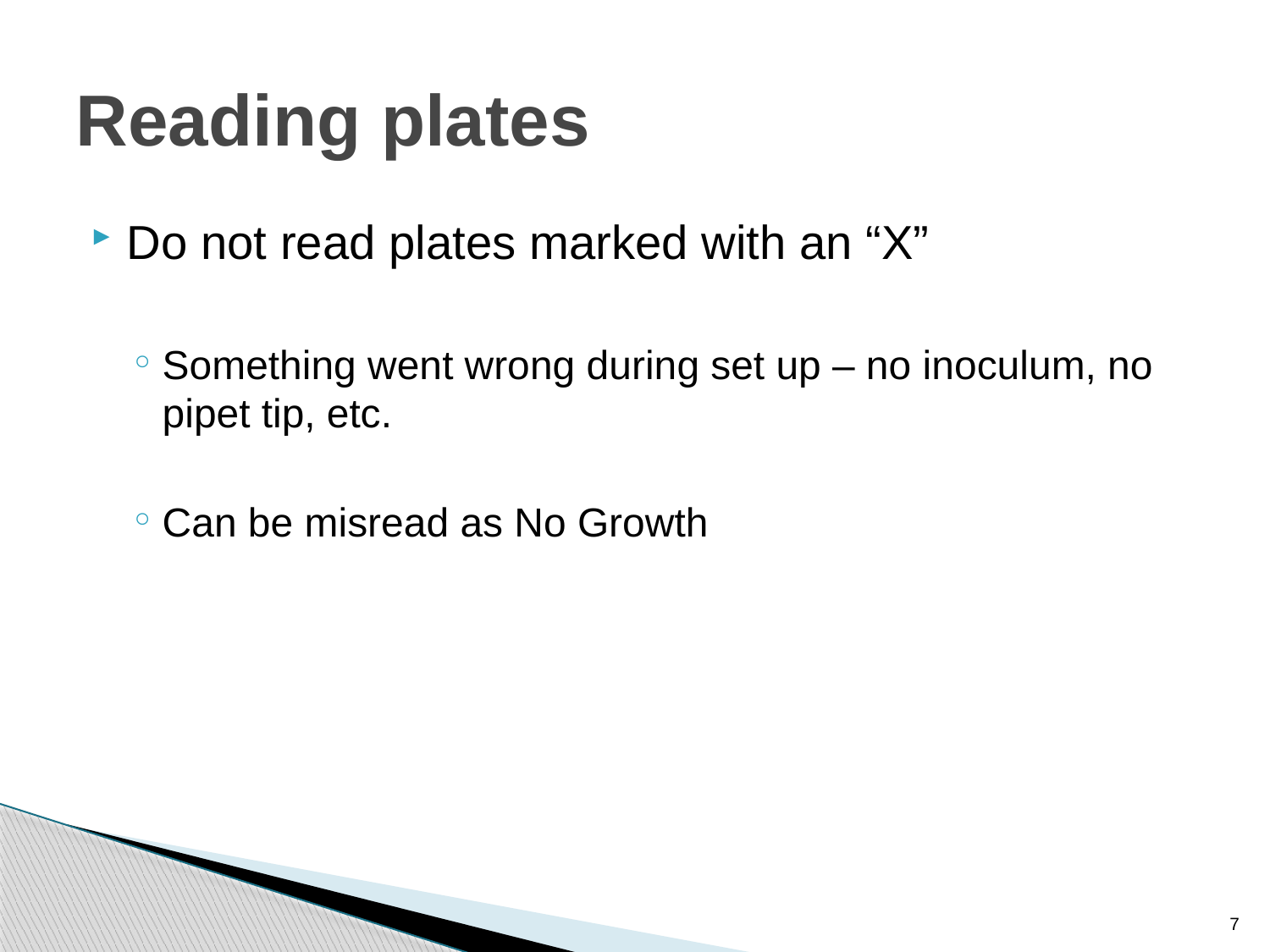

# Reading plates
Do not read plates marked with an “X”

Something went wrong during set up – no inoculum, no pipet tip, etc.

Can be misread as No Growth
7